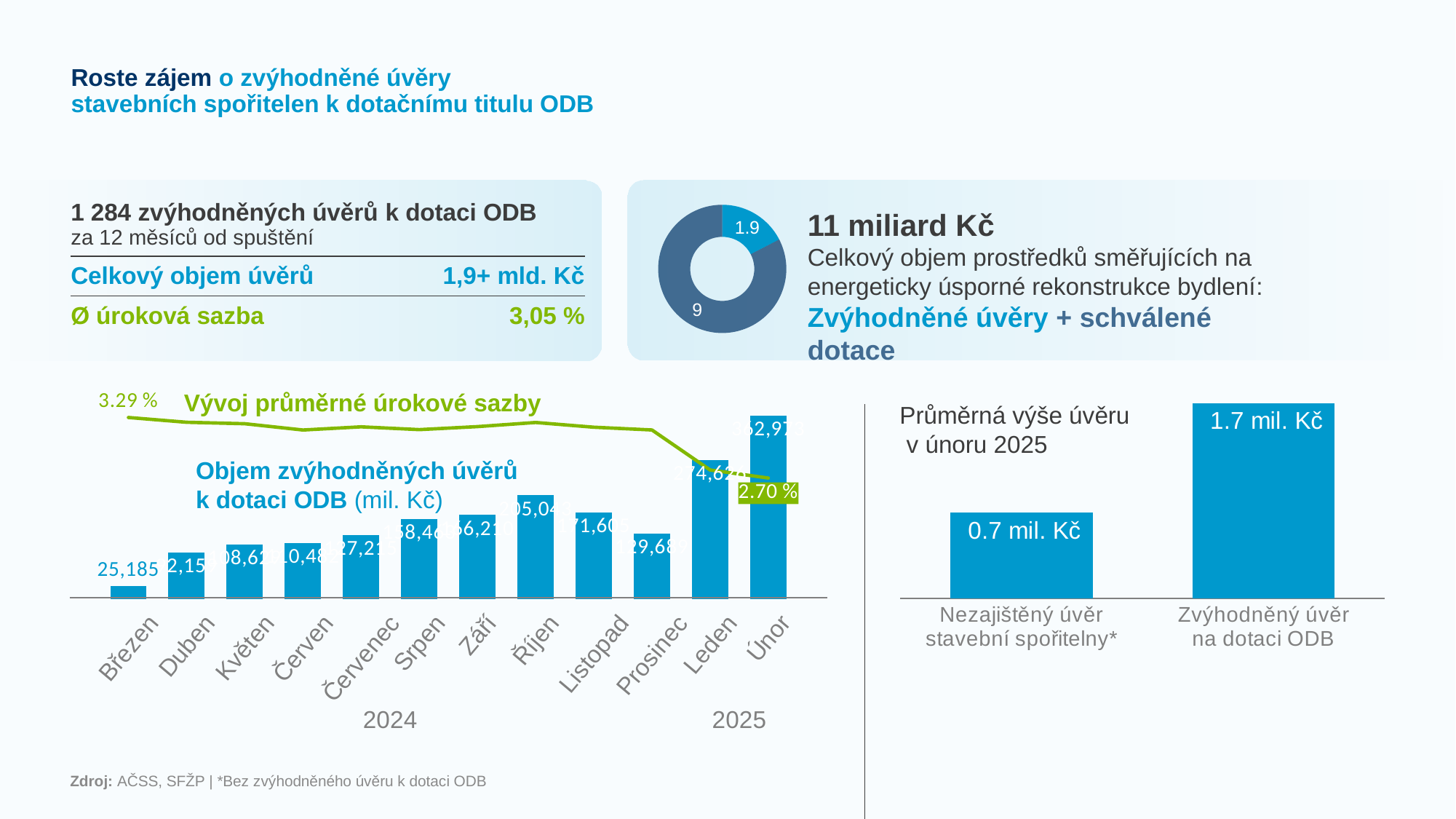

# Roste zájem o zvýhodněné úvěry stavebních spořitelen k dotačnímu titulu ODB

### Chart

| Category | Prodej |
|---|---|
| Úvěry | 1.9 |
| Dotace | 9.0 |
11 miliard Kč
Celkový objem prostředků směřujících na energeticky úsporné rekonstrukce bydlení:
Zvýhodněné úvěry + schválené dotace
| 1 284 zvýhodněných úvěrů k dotaci ODB za 12 měsíců od spuštění |  |
| --- | --- |
| Celkový objem úvěrů | 1,9+ mld. Kč |
| Ø úroková sazba | 3,05 % |

### Chart

| Category |  únor 2025 |
|---|---|
| Nezajištěný úvěr
stavební spořitelny* | 0.7405861174180993 |
| Zvýhodněný úvěr
na dotaci ODB | 1.688246511627907 |

### Chart

| Category | Objem | Úroková sazba (pravá osa, %) |
|---|---|---|
| Březen | 25185.0 | 3.2948227119317055 |
| Duben | 92159.0 | 3.247743356590241 |
| Květen | 108629.3 | 3.2335814922861514 |
| Červen | 110482.0 | 3.1713337014174257 |
| Červenec | 127215.0 | 3.202734976221357 |
| Srpen | 158463.0 | 3.1750719726371455 |
| Září | 166210.0 | 3.2050780338126468 |
| Říjen | 205043.0 | 3.24573816223914 |
| Listopad | 171605.0 | 3.1992146499227876 |
| Prosinec | 129689.0 | 3.1719494328740296 |
| Leden | 274626.0 | 2.7763991027797803 |
| Únor | 362973.0 | 2.697037851300235 |
Vývoj průměrné úrokové sazby
Průměrná výše úvěru
 v únoru 2025
Objem zvýhodněných úvěrů
k dotaci ODB (mil. Kč)
Zdroj: AČSS, SFŽP | *Bez zvýhodněného úvěru k dotaci ODB